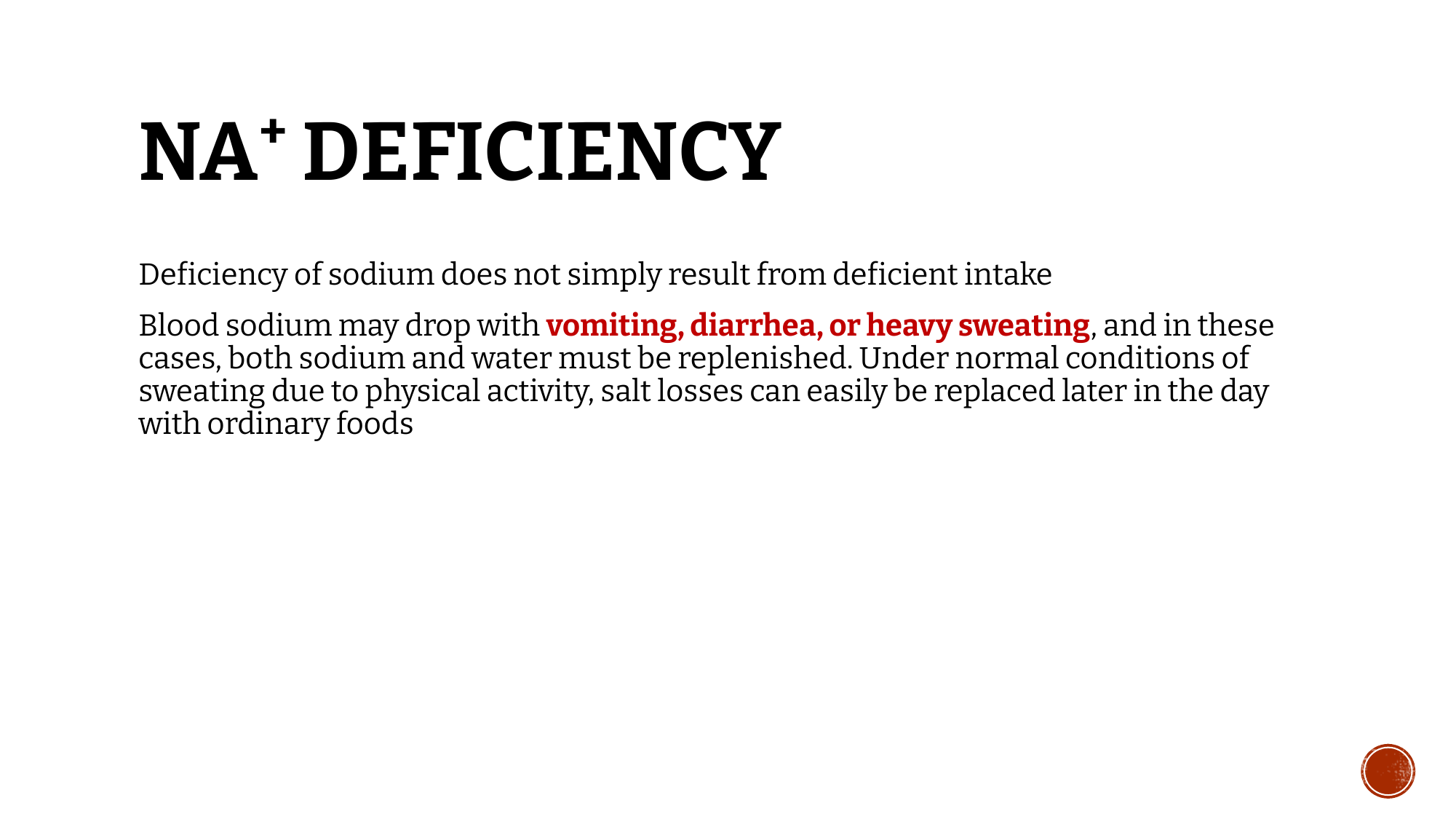

# Na⁺ Deficiency
Deficiency of sodium does not simply result from deficient intake
Blood sodium may drop with vomiting, diarrhea, or heavy sweating, and in these cases, both sodium and water must be replenished. Under normal conditions of sweating due to physical activity, salt losses can easily be replaced later in the day with ordinary foods